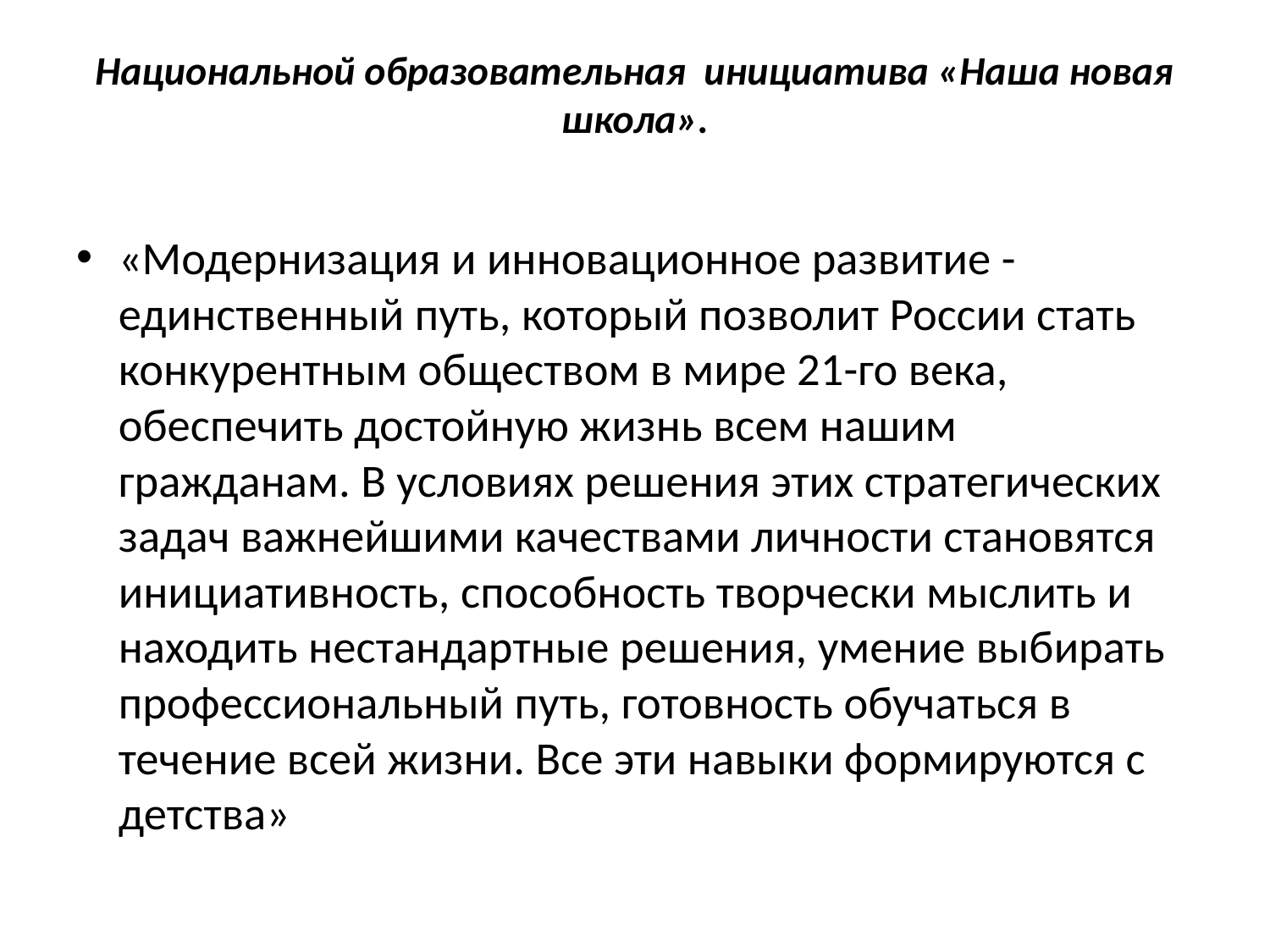

# Национальной образовательная  инициатива «Наша новая школа».
«Модернизация и инновационное развитие - единственный путь, который позволит России стать конкурентным обществом в мире 21-го века, обеспечить достойную жизнь всем нашим гражданам. В условиях решения этих стратегических задач важнейшими качествами личности становятся инициативность, способность творчески мыслить и находить нестандартные решения, умение выбирать профессиональный путь, готовность обучаться в течение всей жизни. Все эти навыки формируются с детства»